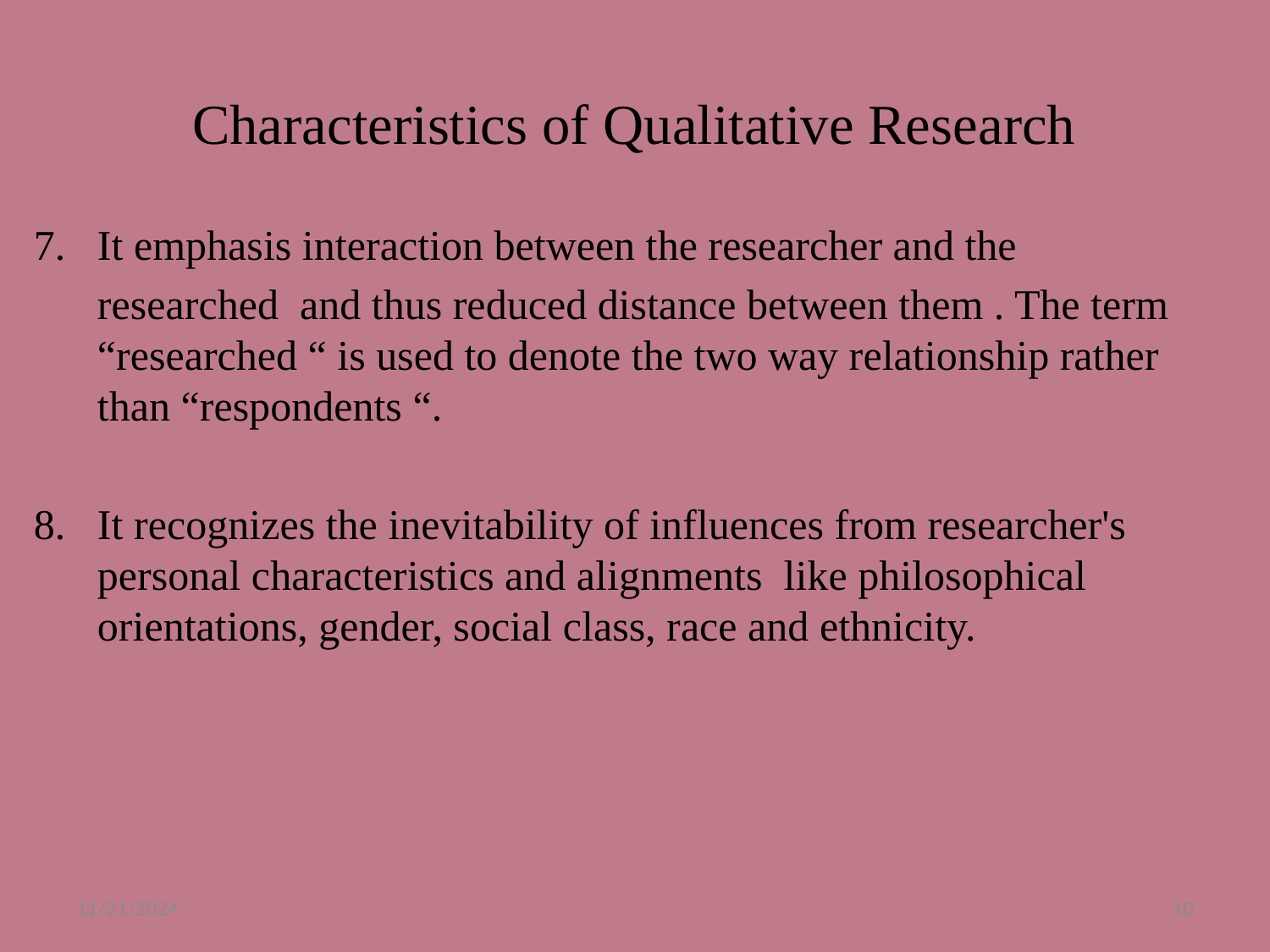

# Characteristics of Qualitative Research
It emphasis interaction between the researcher and the
      researched  and thus reduced distance between them . The term “researched “ is used to denote the two way relationship rather than “respondents “.

8.	It recognizes the inevitability of influences from researcher's personal characteristics and alignments  like philosophical orientations, gender, social class, race and ethnicity.

11/21/2024
10